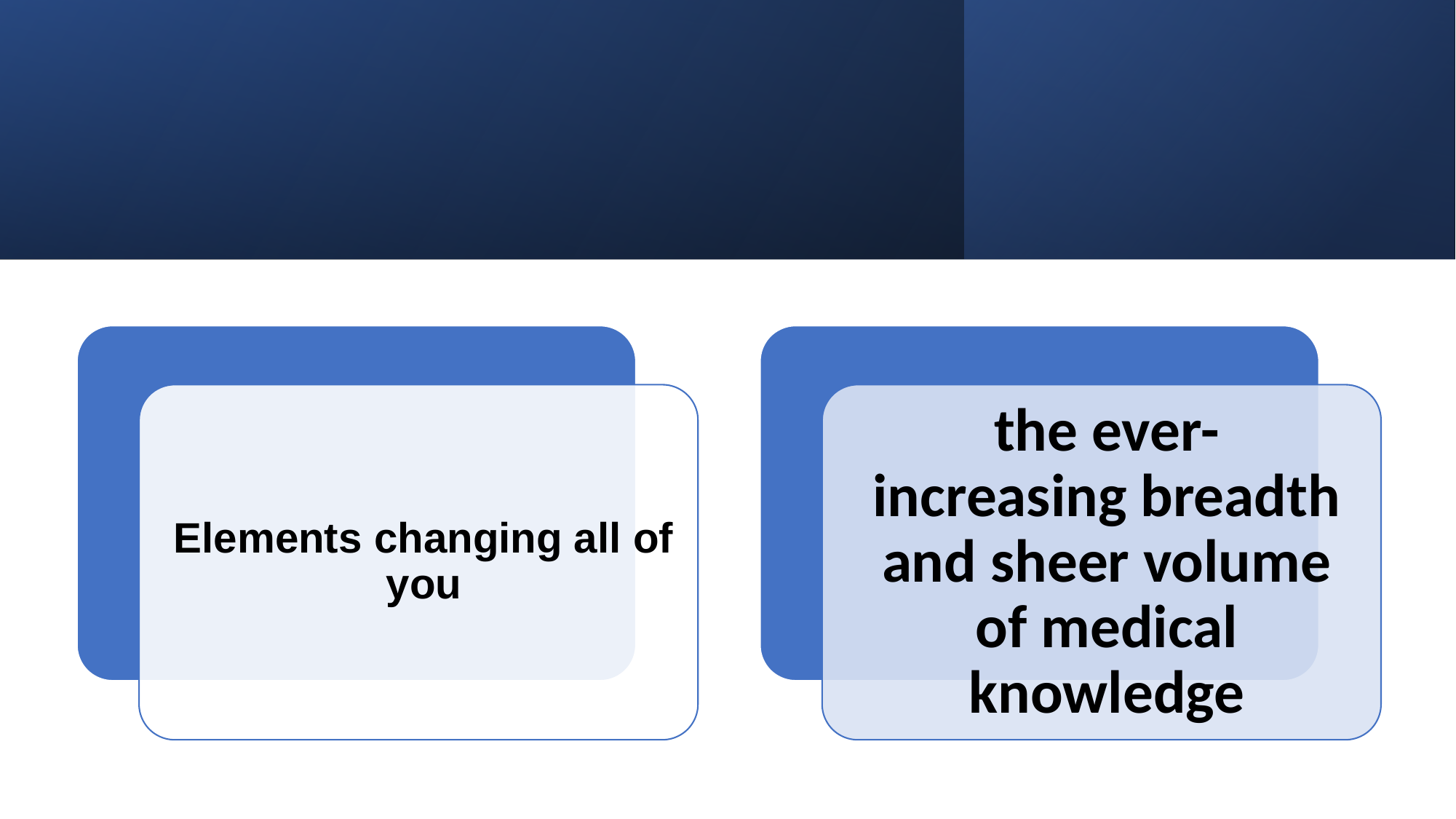

Elements changing all of you
the ever- increasing breadth and sheer volume of medical knowledge